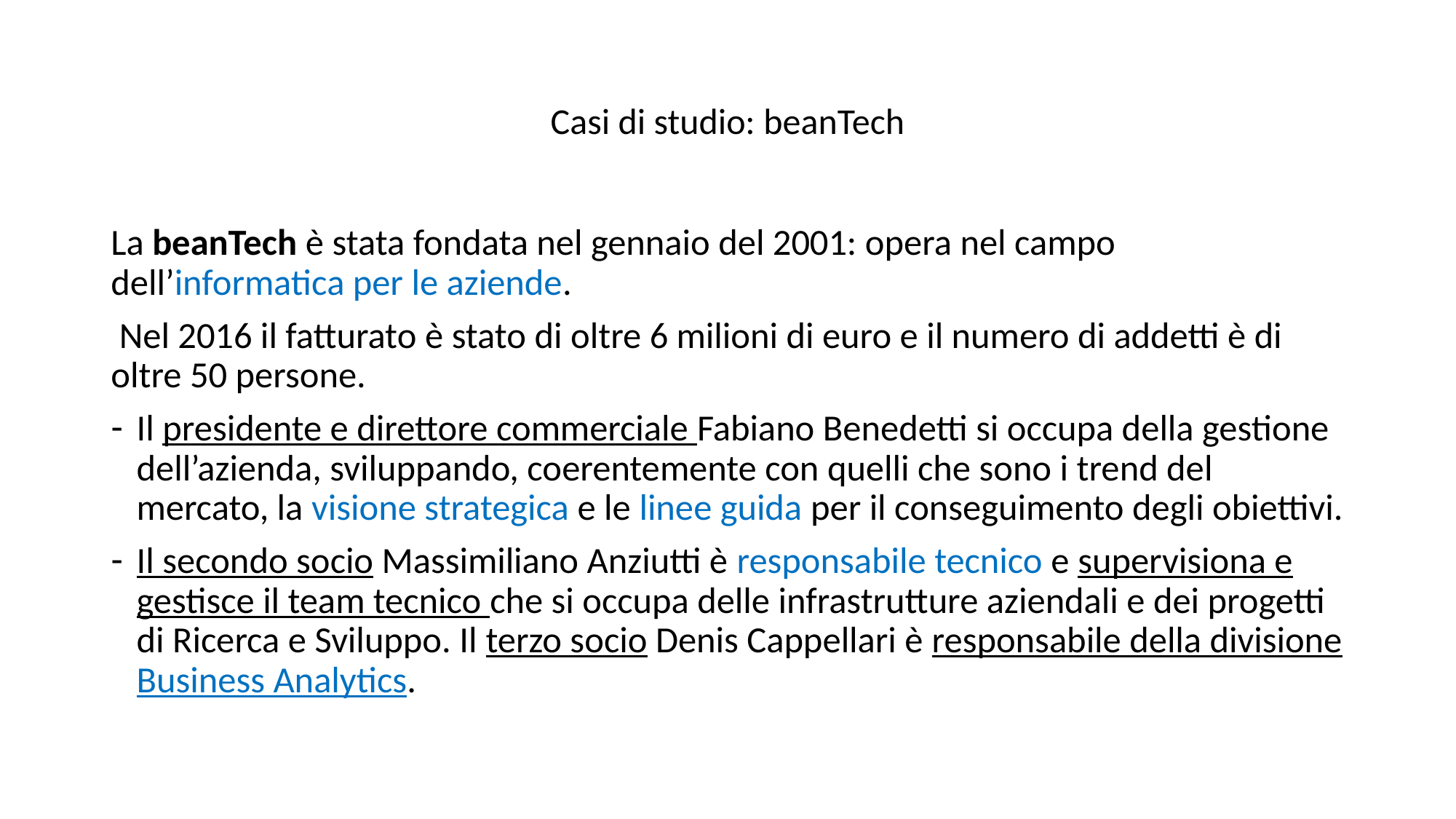

# Casi di studio: beanTech
La beanTech è stata fondata nel gennaio del 2001: opera nel campo dell’informatica per le aziende.
 Nel 2016 il fatturato è stato di oltre 6 milioni di euro e il numero di addetti è di oltre 50 persone.
Il presidente e direttore commerciale Fabiano Benedetti si occupa della gestione dell’azienda, sviluppando, coerentemente con quelli che sono i trend del mercato, la visione strategica e le linee guida per il conseguimento degli obiettivi.
Il secondo socio Massimiliano Anziutti è responsabile tecnico e supervisiona e gestisce il team tecnico che si occupa delle infrastrutture aziendali e dei progetti di Ricerca e Sviluppo. Il terzo socio Denis Cappellari è responsabile della divisione Business Analytics.